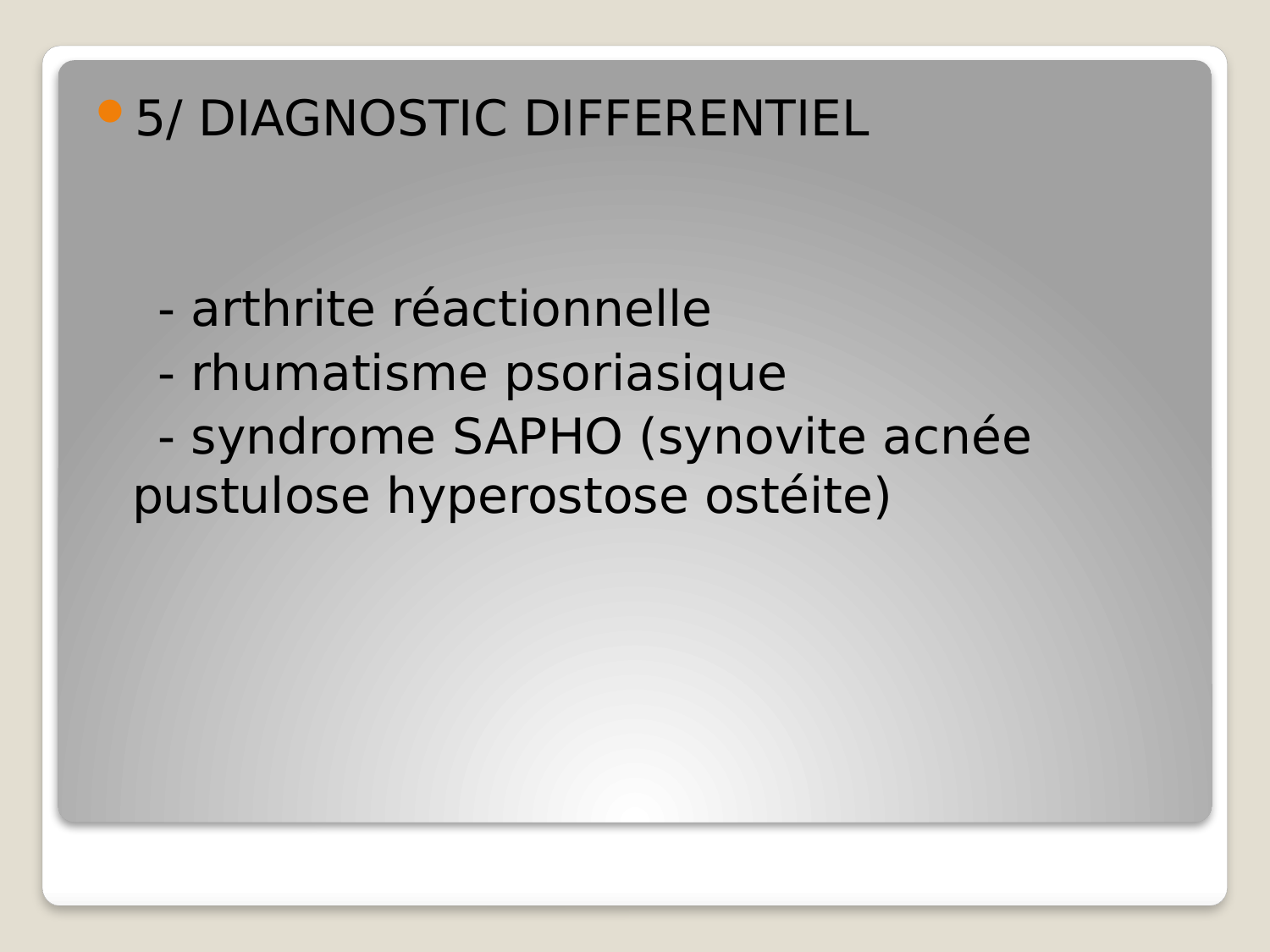

5/ DIAGNOSTIC DIFFERENTIEL

    - arthrite réactionnelle
    - rhumatisme psoriasique
    - syndrome SAPHO (synovite acnée pustulose hyperostose ostéite)
#